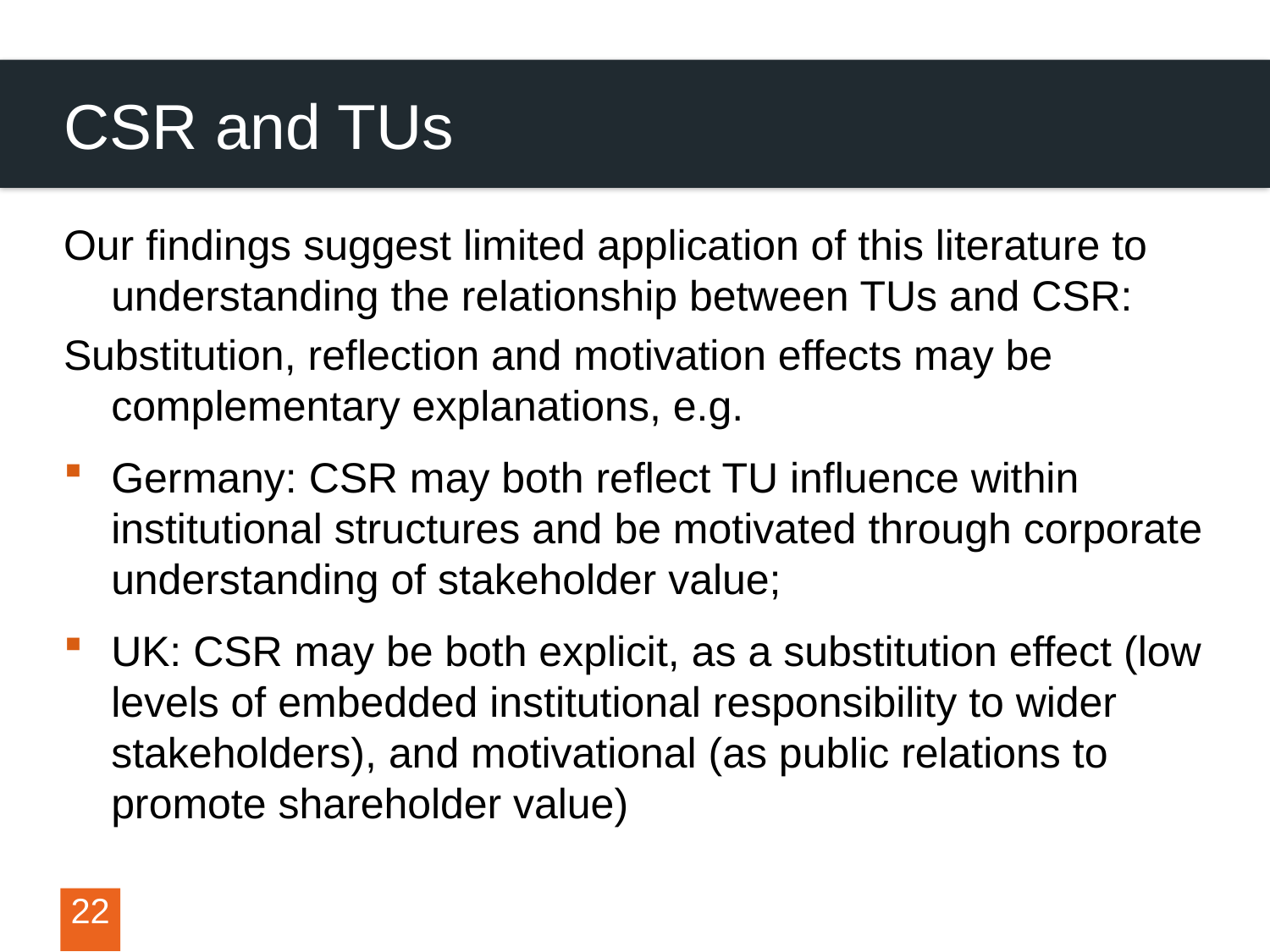

# CSR and TUs
Our findings suggest limited application of this literature to understanding the relationship between TUs and CSR:
Substitution, reflection and motivation effects may be complementary explanations, e.g.
Germany: CSR may both reflect TU influence within institutional structures and be motivated through corporate understanding of stakeholder value;
UK: CSR may be both explicit, as a substitution effect (low levels of embedded institutional responsibility to wider stakeholders), and motivational (as public relations to promote shareholder value)

22